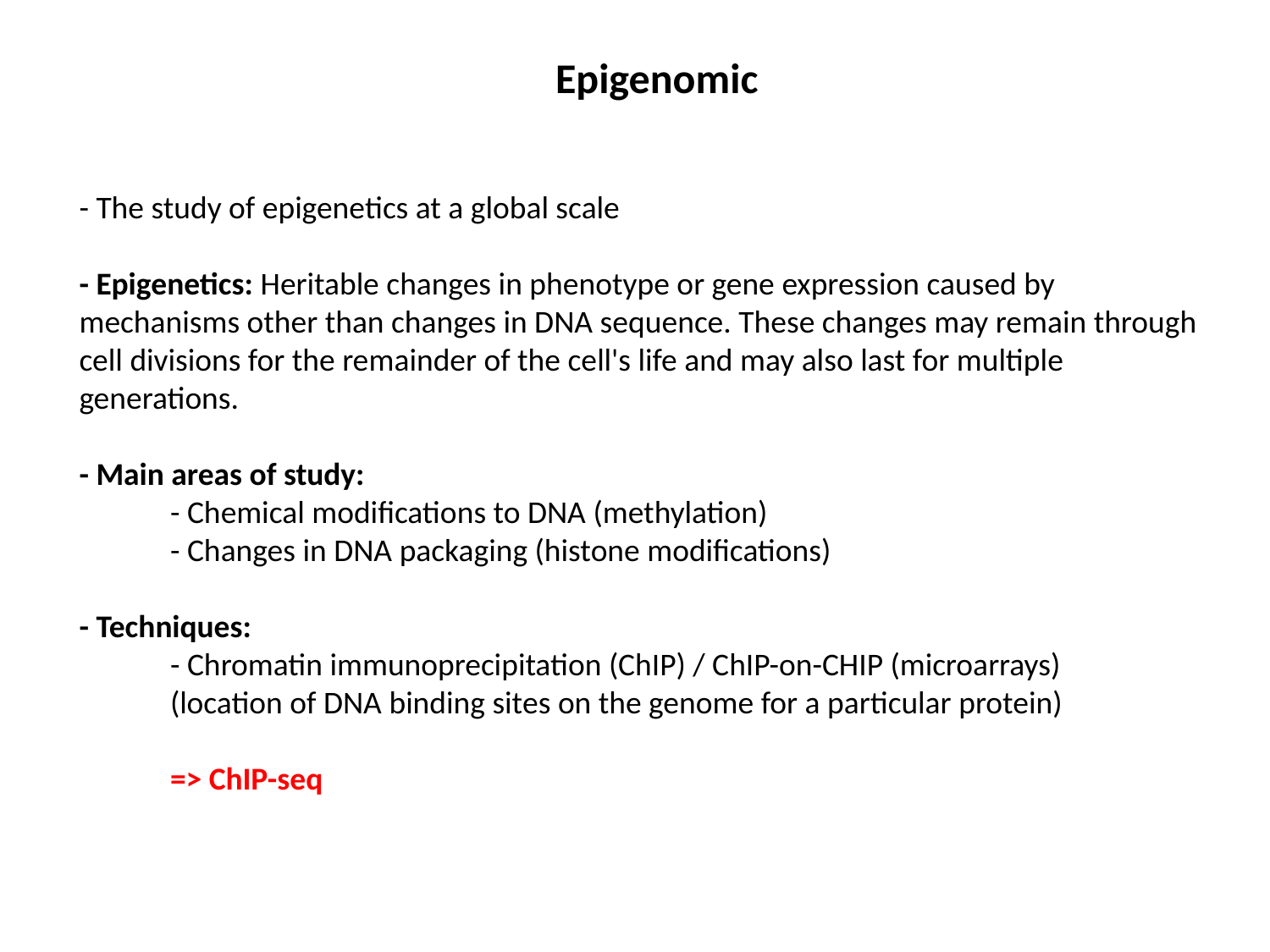

Epigenomic
- The study of epigenetics at a global scale

- Epigenetics: Heritable changes in phenotype or gene expression caused by mechanisms other than changes in DNA sequence. These changes may remain through cell divisions for the remainder of the cell's life and may also last for multiple generations.

- Main areas of study:
	- Chemical modifications to DNA (methylation)‏
	- Changes in DNA packaging (histone modifications)‏

- Techniques:
	- Chromatin immunoprecipitation (ChIP) / ChIP-on-CHIP (microarrays)‏
	(location of DNA binding sites on the genome for a particular protein)‏

	=> ChIP-seq